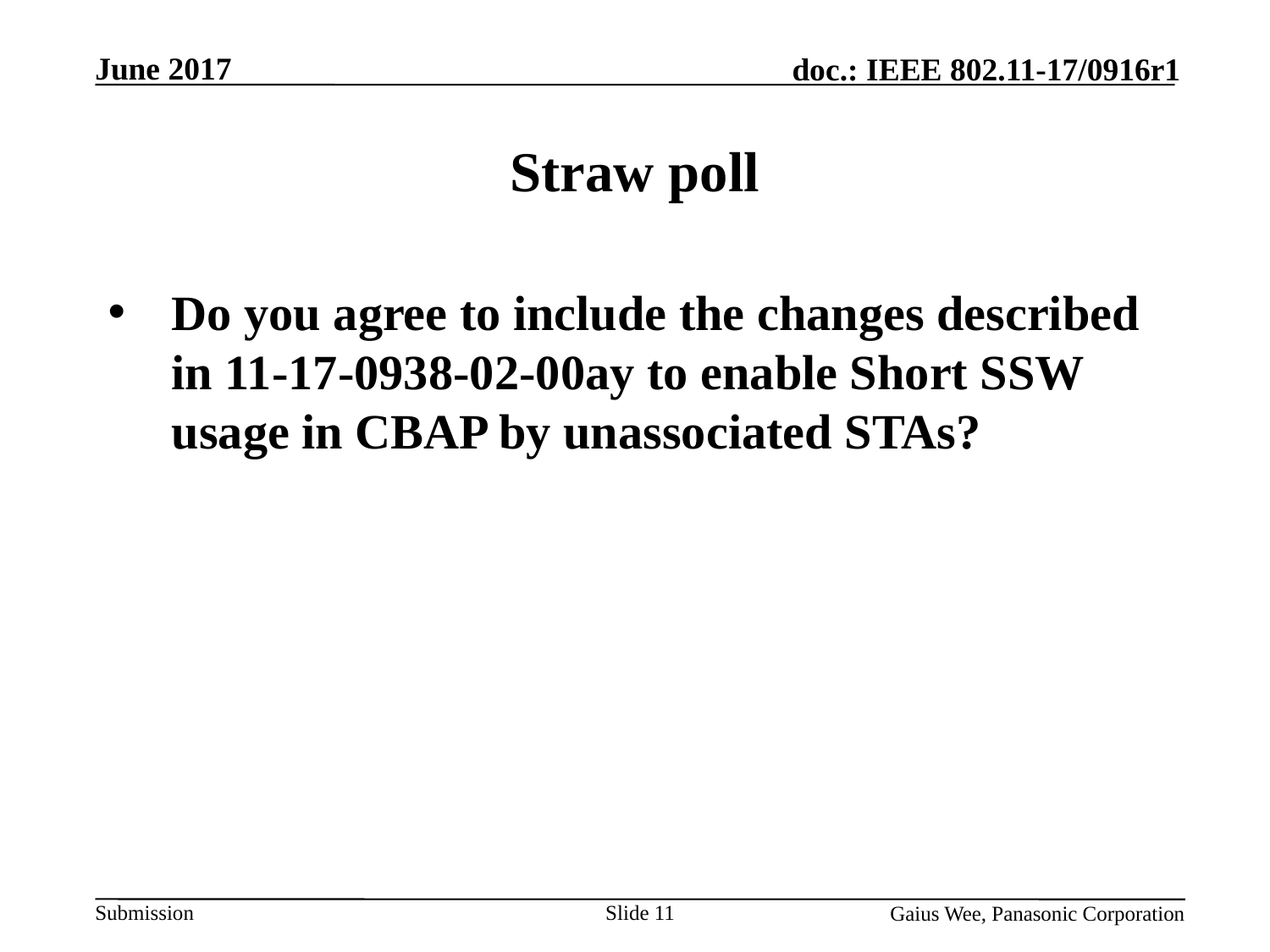

# Straw poll
Do you agree to include the changes described in 11-17-0938-02-00ay to enable Short SSW usage in CBAP by unassociated STAs?
Slide 11